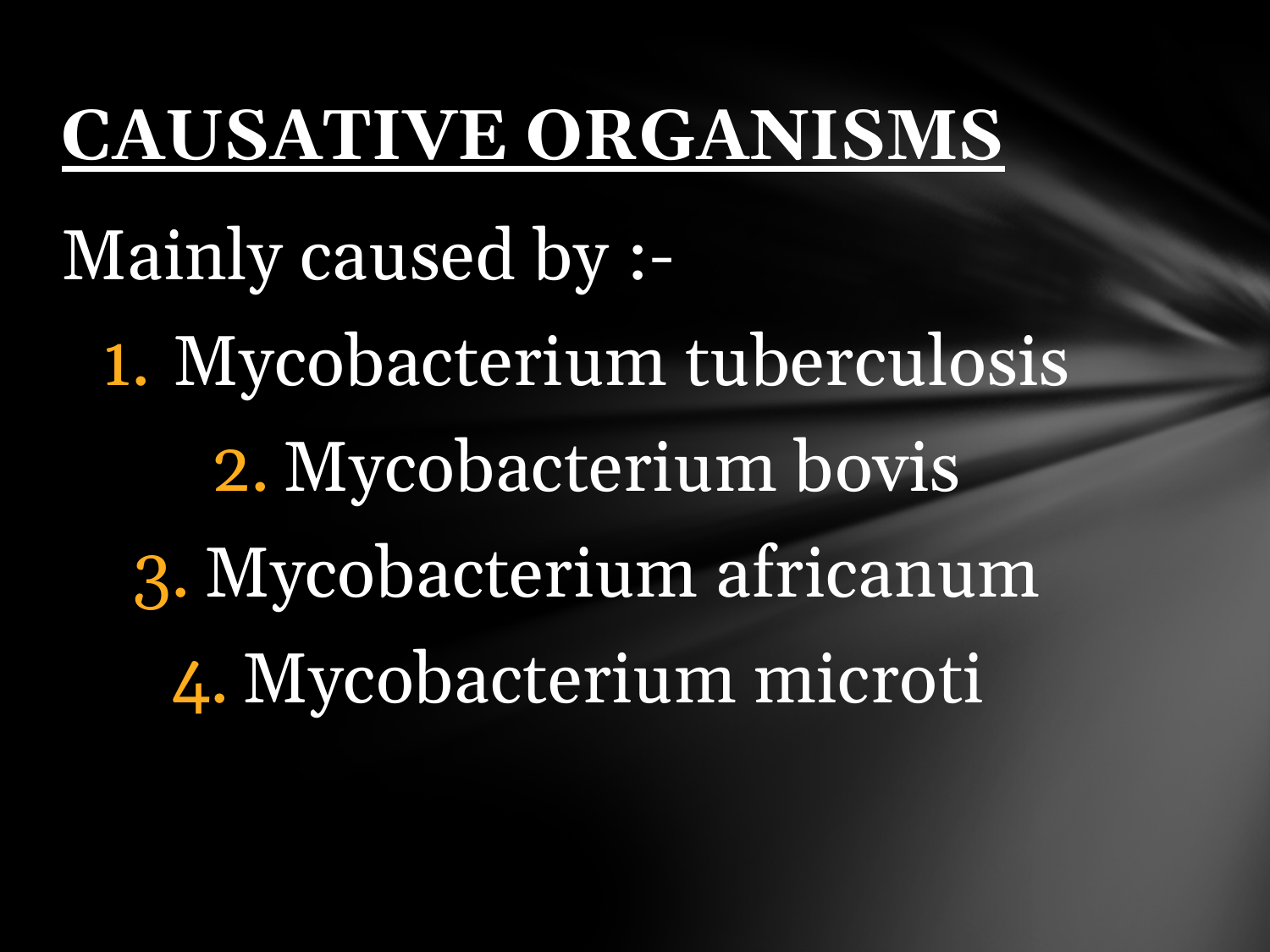

# CAUSATIVE ORGANISMS
Mainly caused by :-
Mycobacterium tuberculosis
Mycobacterium bovis
Mycobacterium africanum
Mycobacterium microti